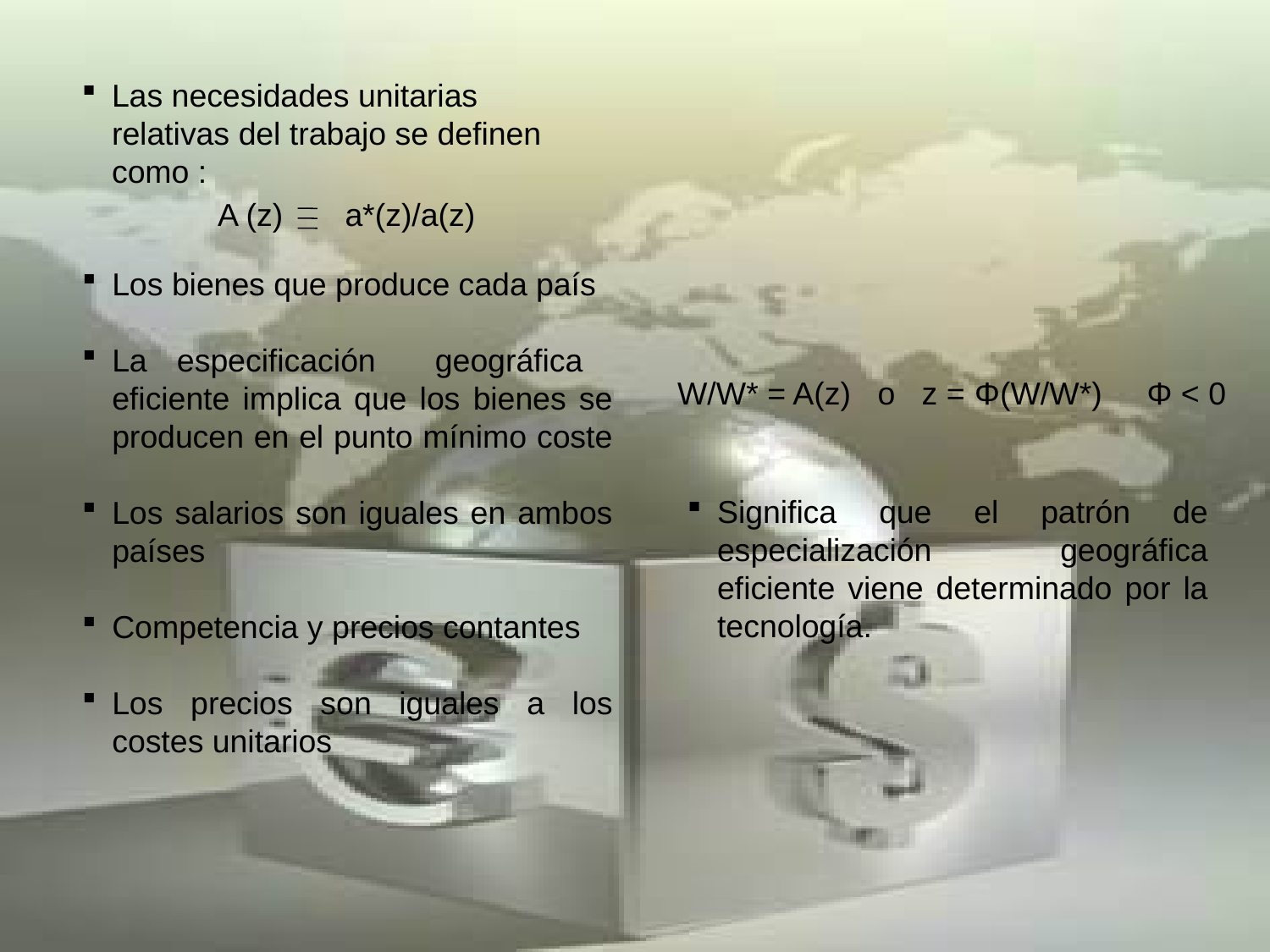

Las necesidades unitarias relativas del trabajo se definen como :
A (z)       a*(z)/a(z)
Los bienes que produce cada país

La especificación  geográfica  eficiente implica que los bienes se producen en el punto mínimo coste

Los salarios son iguales en ambos países

Competencia y precios contantes

Los precios son iguales a los costes unitarios

W/W* = A(z)   o   z = Φ(W/W*)     Φ < 0
Significa que el patrón de especialización  geográfica eficiente viene determinado por la tecnología.